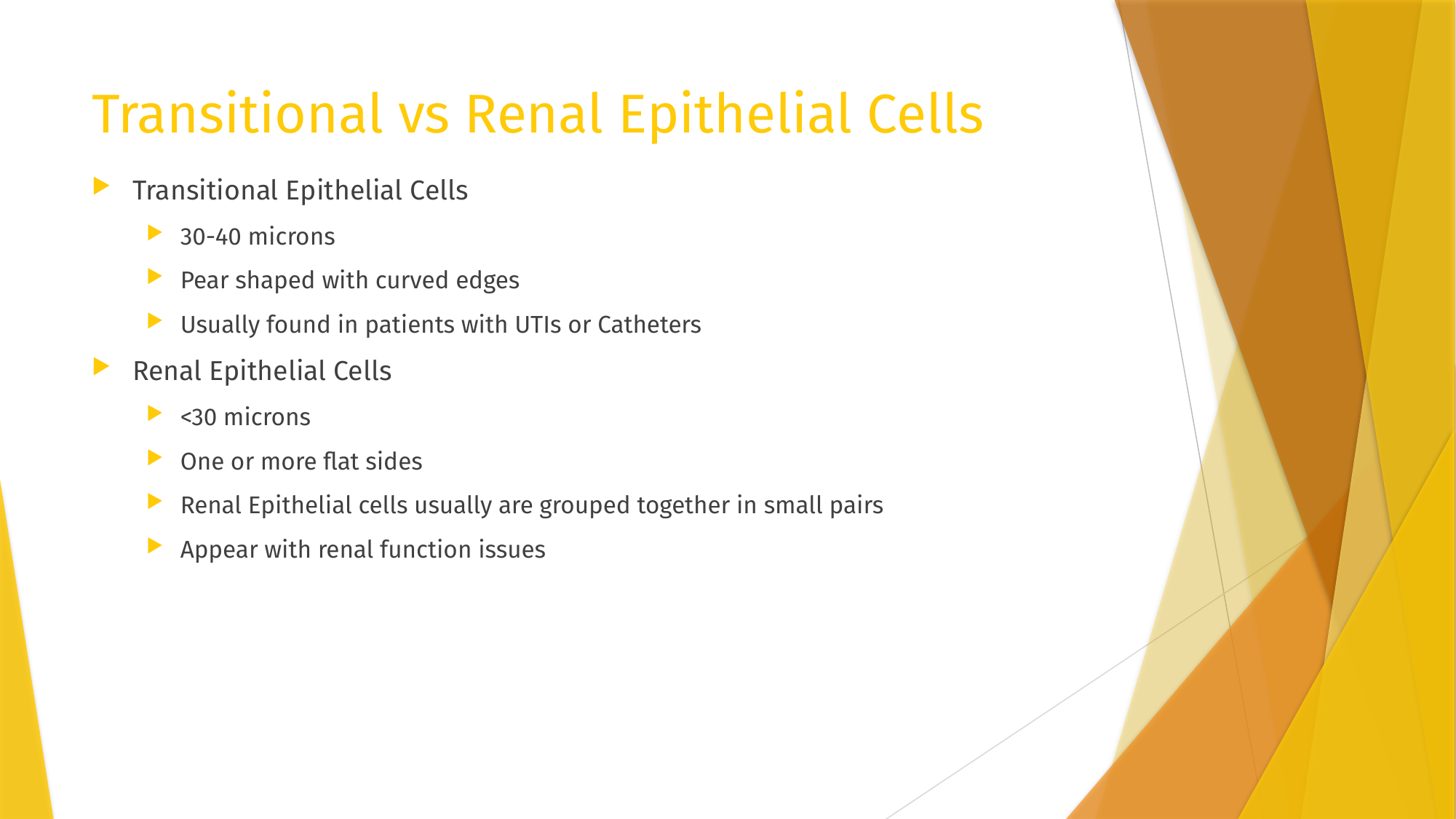

# Transitional vs Renal Epithelial Cells
Transitional Epithelial Cells
30-40 microns
Pear shaped with curved edges
Usually found in patients with UTIs or Catheters
Renal Epithelial Cells
<30 microns
One or more flat sides
Renal Epithelial cells usually are grouped together in small pairs
Appear with renal function issues